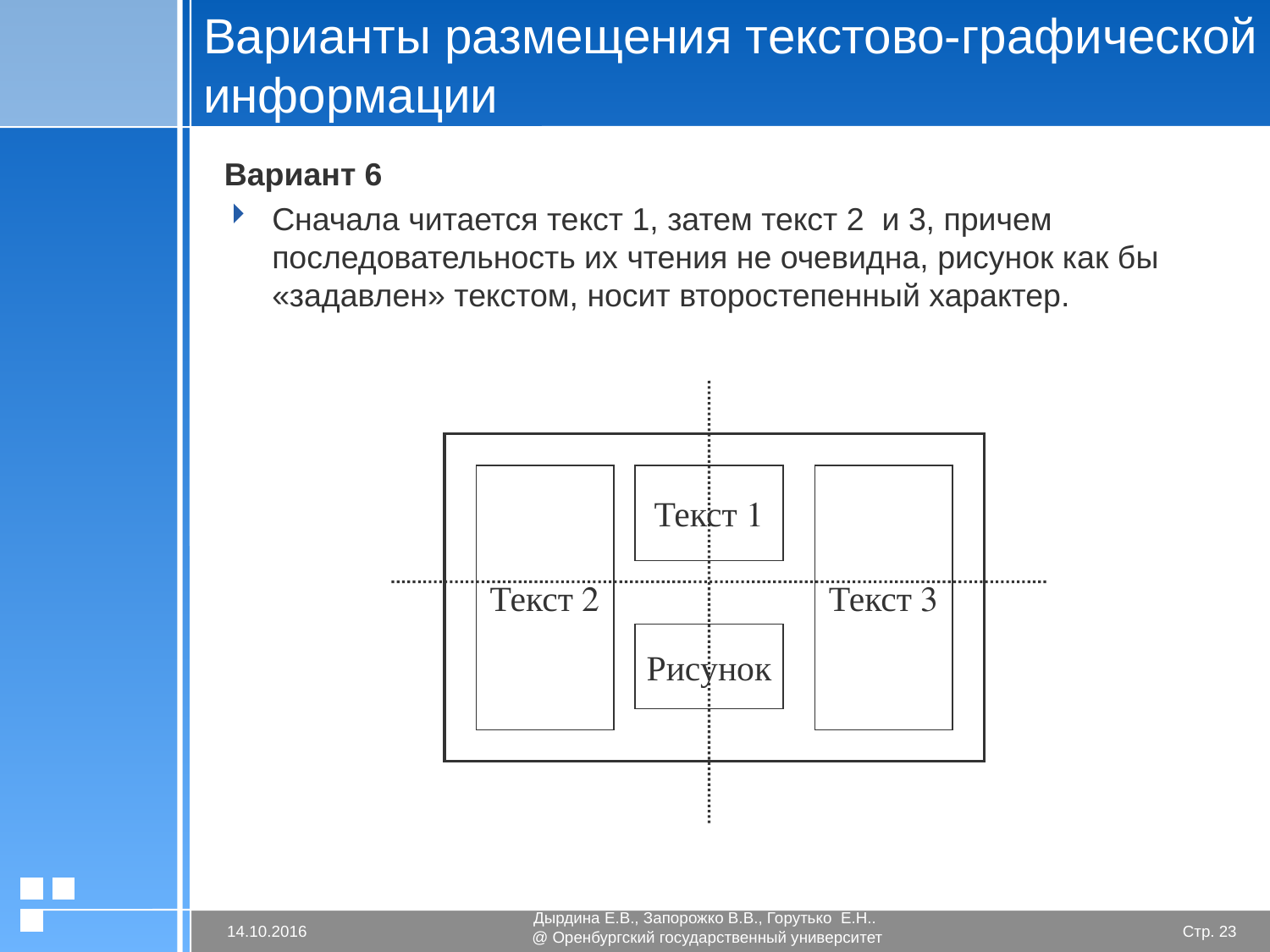

# Варианты размещения текстово-графической информации
Вариант 6
Сначала читается текст 1, затем текст 2  и 3, причем последовательность их чтения не очевидна, рисунок как бы «задавлен» текстом, носит второстепенный характер.

Текст 2
Текст 1
Текст 3

Рисунок